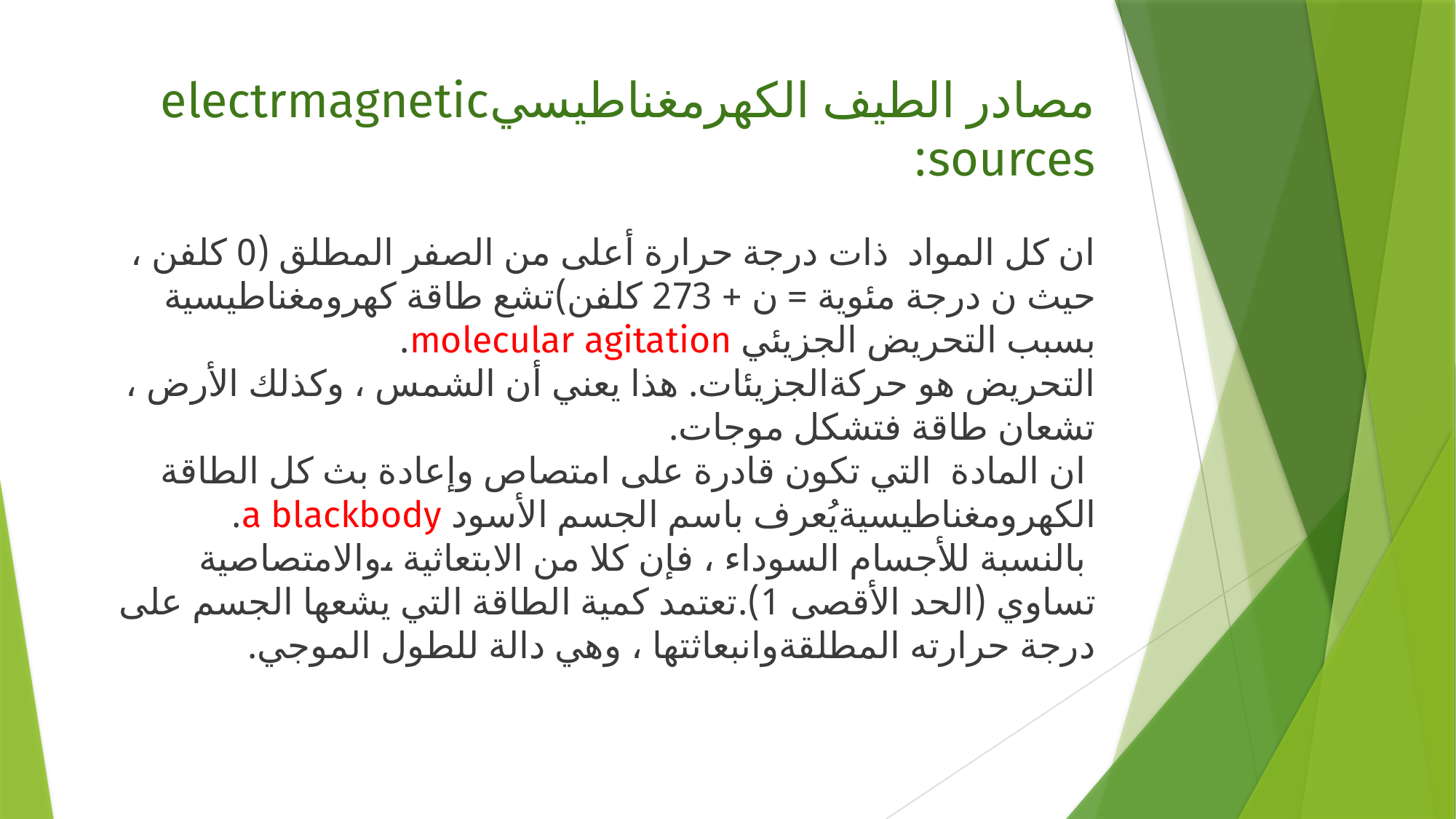

# مصادر الطيف الكهرمغناطيسيelectrmagnetic sources: ان كل المواد  ذات درجة حرارة أعلى من الصفر المطلق (0 كلفن ، حيث ن درجة مئوية = ن + 273 كلفن)تشع طاقة كهرومغناطيسية بسبب التحريض الجزيئي molecular agitation. التحريض هو حركةالجزيئات. هذا يعني أن الشمس ، وكذلك الأرض ، تشعان طاقة فتشكل موجات. ان المادة  التي تكون قادرة على امتصاص وإعادة بث كل الطاقة الكهرومغناطيسيةيُعرف باسم الجسم الأسود a blackbody. بالنسبة للأجسام السوداء ، فإن كلا من الابتعاثية ،والامتصاصية تساوي (الحد الأقصى 1).تعتمد كمية الطاقة التي يشعها الجسم على درجة حرارته المطلقةوانبعاثتها ، وهي دالة للطول الموجي.